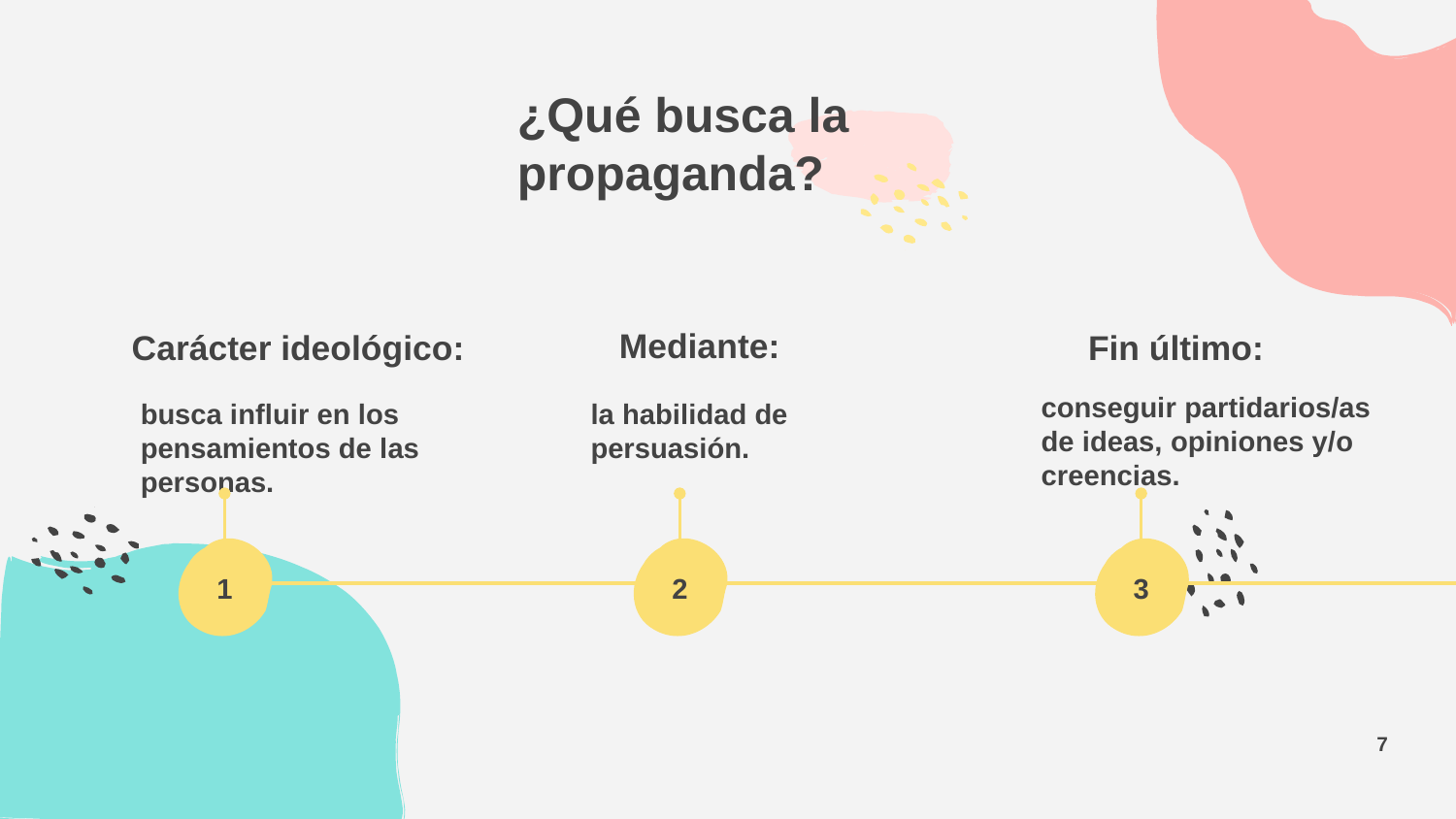

# ¿Qué busca la propaganda?
  Mediante:
Carácter ideológico:
Fin último:
conseguir partidarios/as de ideas, opiniones y/o creencias.
busca influir en los pensamientos de las personas.
la habilidad de persuasión.

1
2
3
7